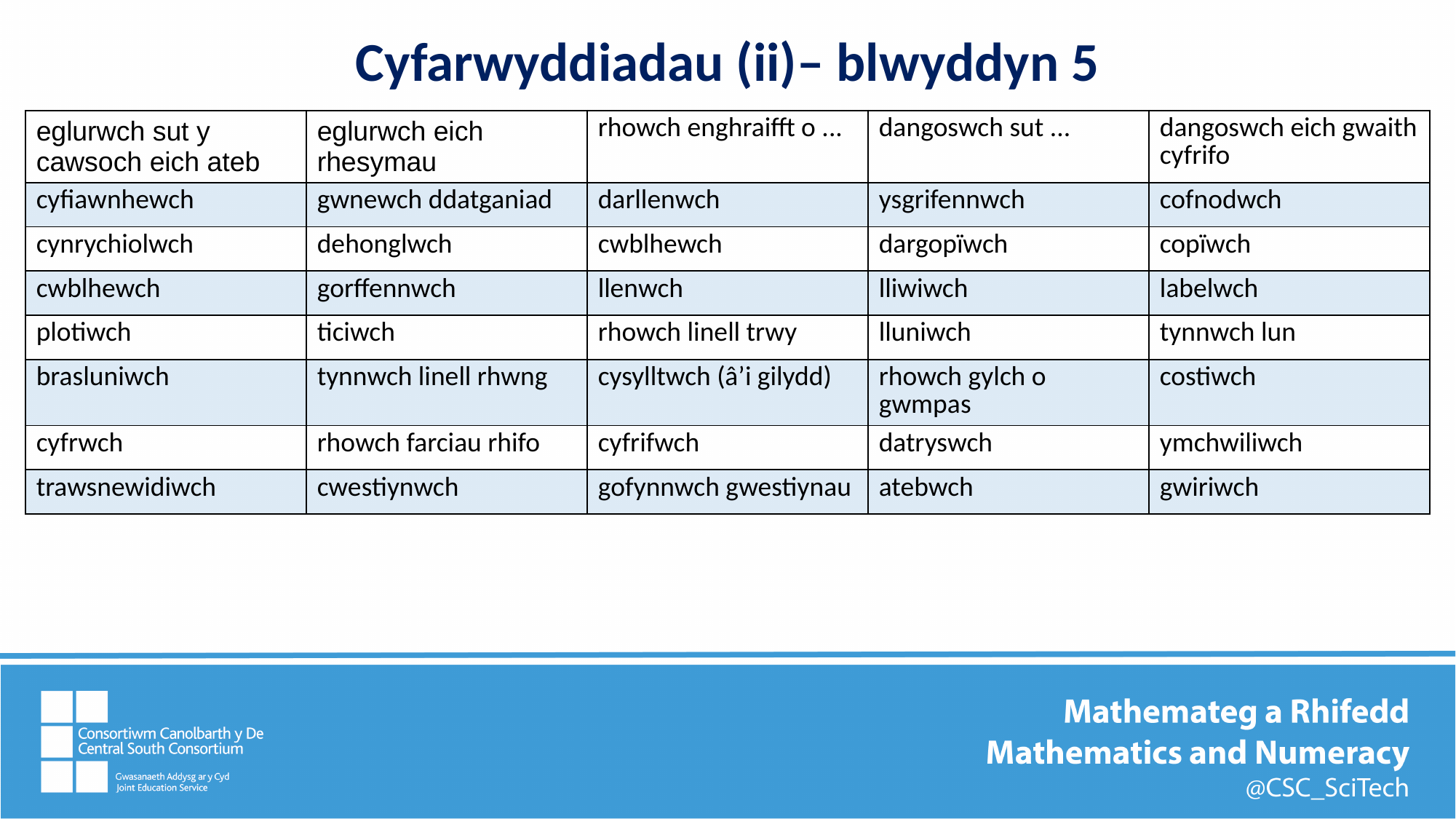

# Cyfarwyddiadau (ii)– blwyddyn 5
| eglurwch sut y cawsoch eich ateb | eglurwch eich rhesymau | rhowch enghraifft o ... | dangoswch sut ... | dangoswch eich gwaith cyfrifo |
| --- | --- | --- | --- | --- |
| cyfiawnhewch | gwnewch ddatganiad | darllenwch | ysgrifennwch | cofnodwch |
| cynrychiolwch | dehonglwch | cwblhewch | dargopïwch | copïwch |
| cwblhewch | gorffennwch | llenwch | lliwiwch | labelwch |
| plotiwch | ticiwch | rhowch linell trwy | lluniwch | tynnwch lun |
| brasluniwch | tynnwch linell rhwng | cysylltwch (â’i gilydd) | rhowch gylch o gwmpas | costiwch |
| cyfrwch | rhowch farciau rhifo | cyfrifwch | datryswch | ymchwiliwch |
| trawsnewidiwch | cwestiynwch | gofynnwch gwestiynau | atebwch | gwiriwch |